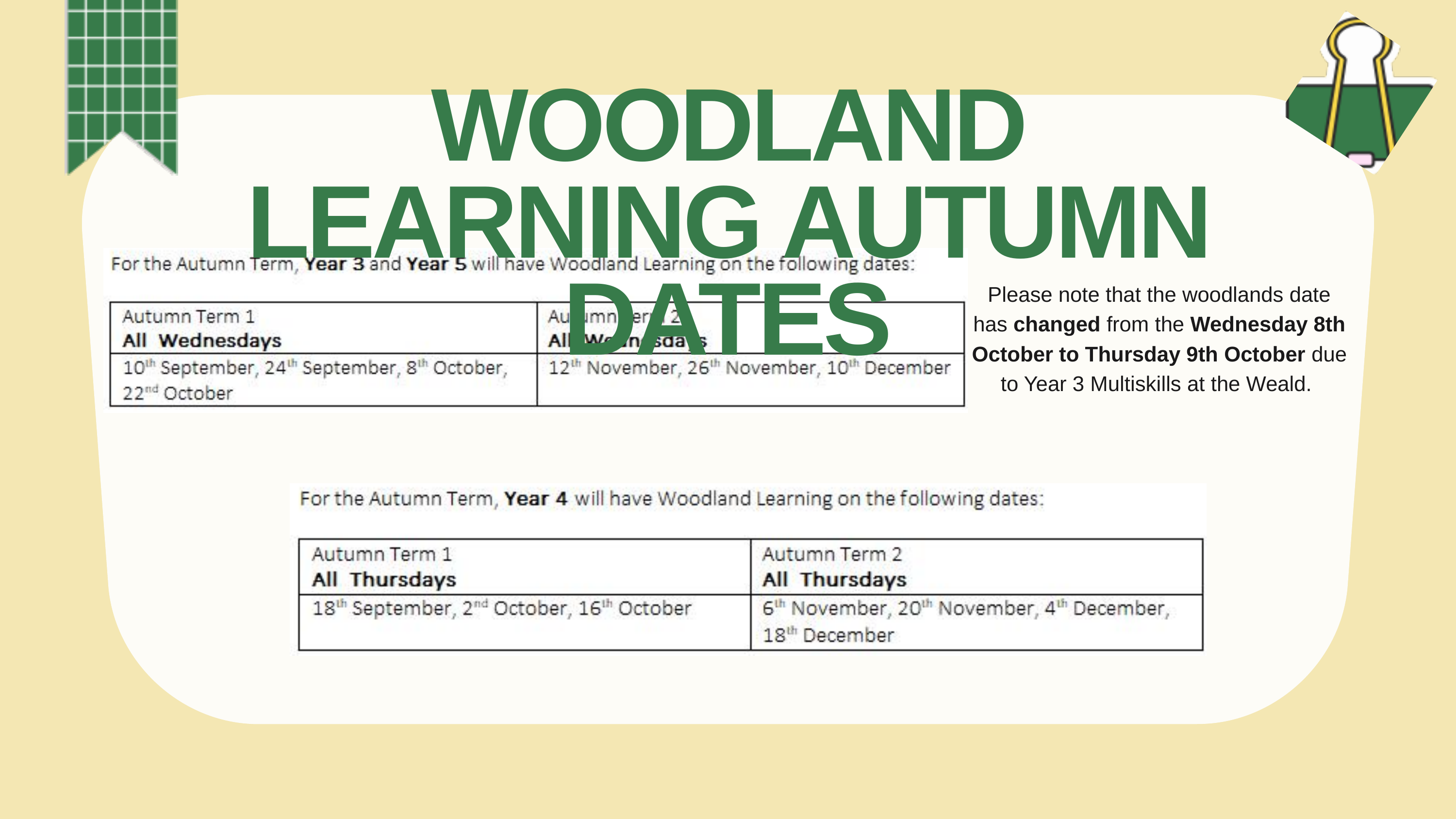

WOODLAND LEARNING AUTUMN DATES

Please note that the woodlands date has changed from the Wednesday 8th October to Thursday 9th October due to Year 3 Multiskills at the Weald.